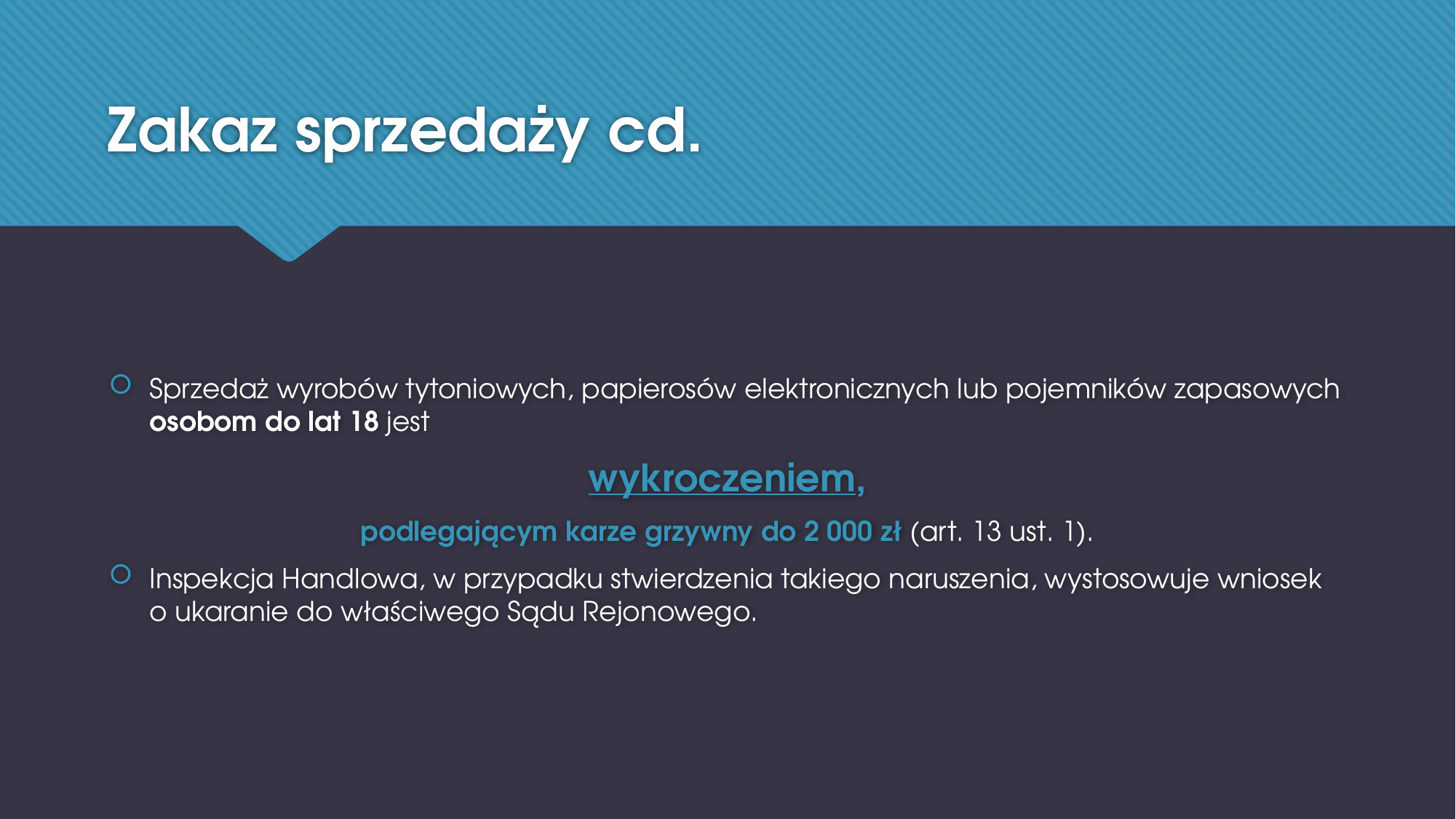

# Zakaz sprzedaży cd.
Sprzedaż wyrobów tytoniowych, papierosów elektronicznych lub pojemników zapasowych osobom do lat 18 jest
wykroczeniem,
podlegającym karze grzywny do 2 000 zł (art. 13 ust. 1).
Inspekcja Handlowa, w przypadku stwierdzenia takiego naruszenia, wystosowuje wniosek
o ukaranie do właściwego Sądu Rejonowego.